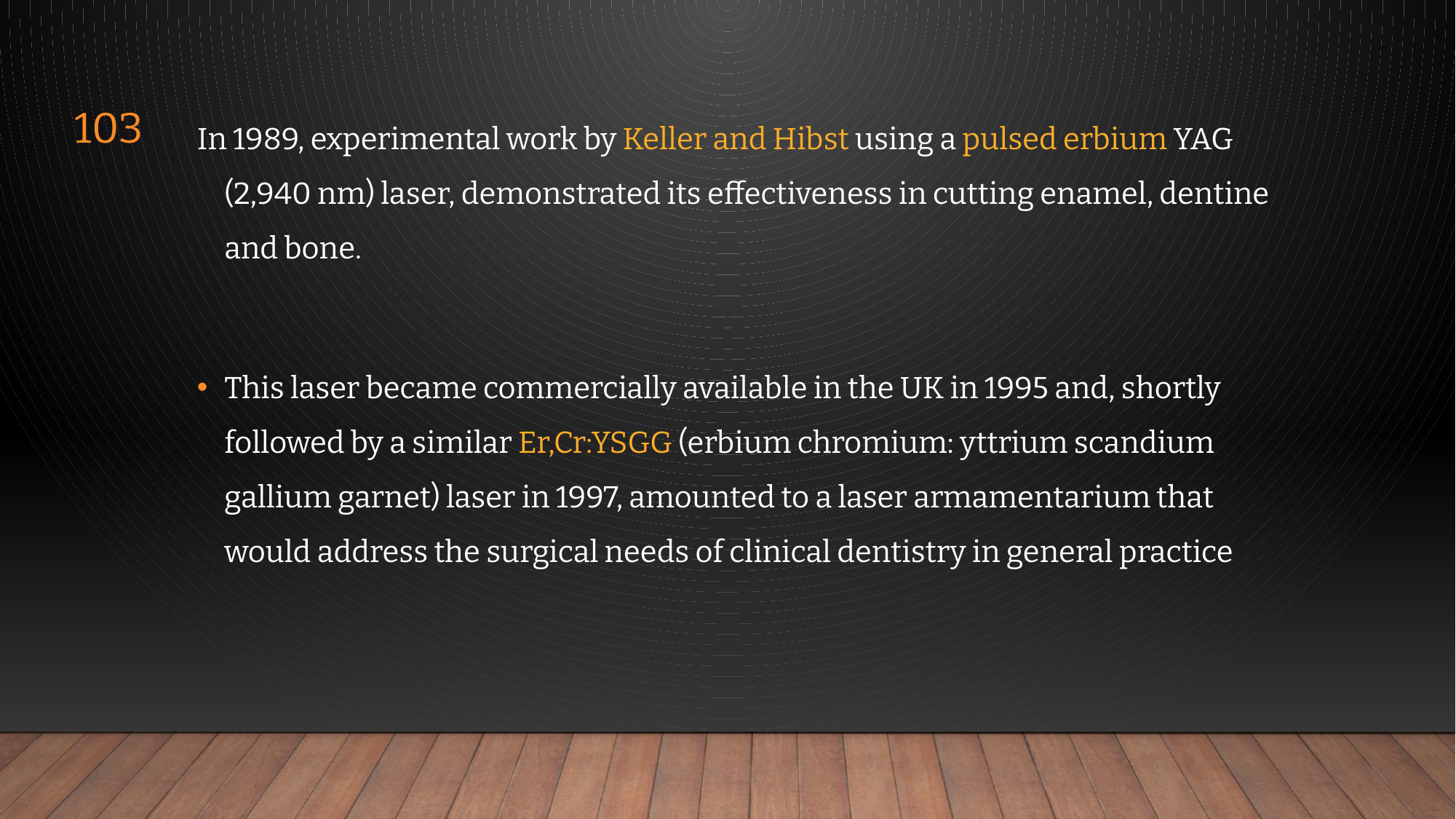

103
In 1989, experimental work by Keller and Hibst using a pulsed erbium YAG (2,940 nm) laser, demonstrated its effectiveness in cutting enamel, dentine and bone.

This laser became commercially available in the UK in 1995 and, shortly followed by a similar Er,Cr:YSGG (erbium chromium: yttrium scandium gallium garnet) laser in 1997, amounted to a laser armamentarium that would address the surgical needs of clinical dentistry in general practice